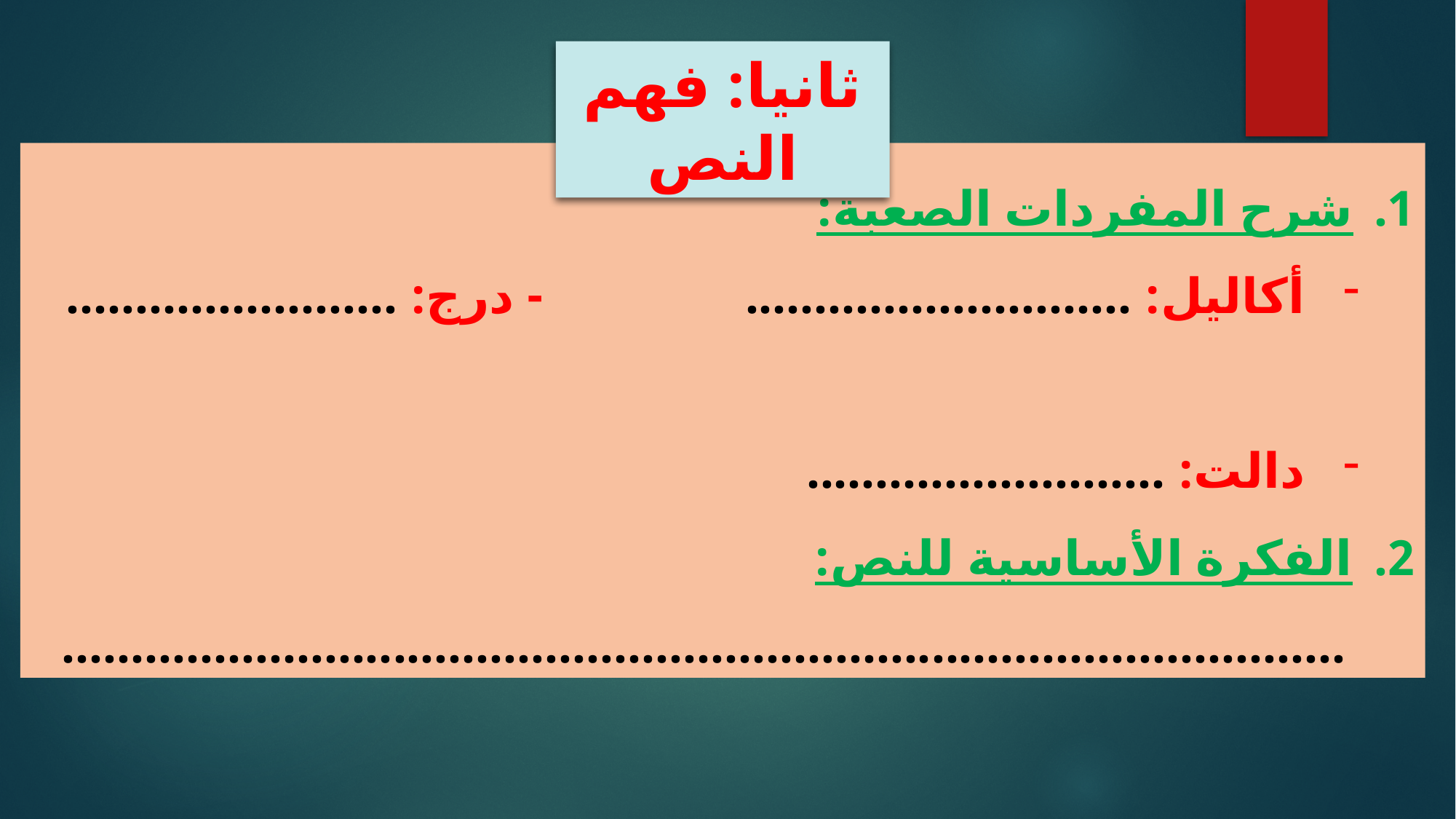

ثانيا: فهم النص
شرح المفردات الصعبة:
أكاليل: ............................                - درج: ........................
دالت: ..........................
الفكرة الأساسية للنص:
 .............................................................................................